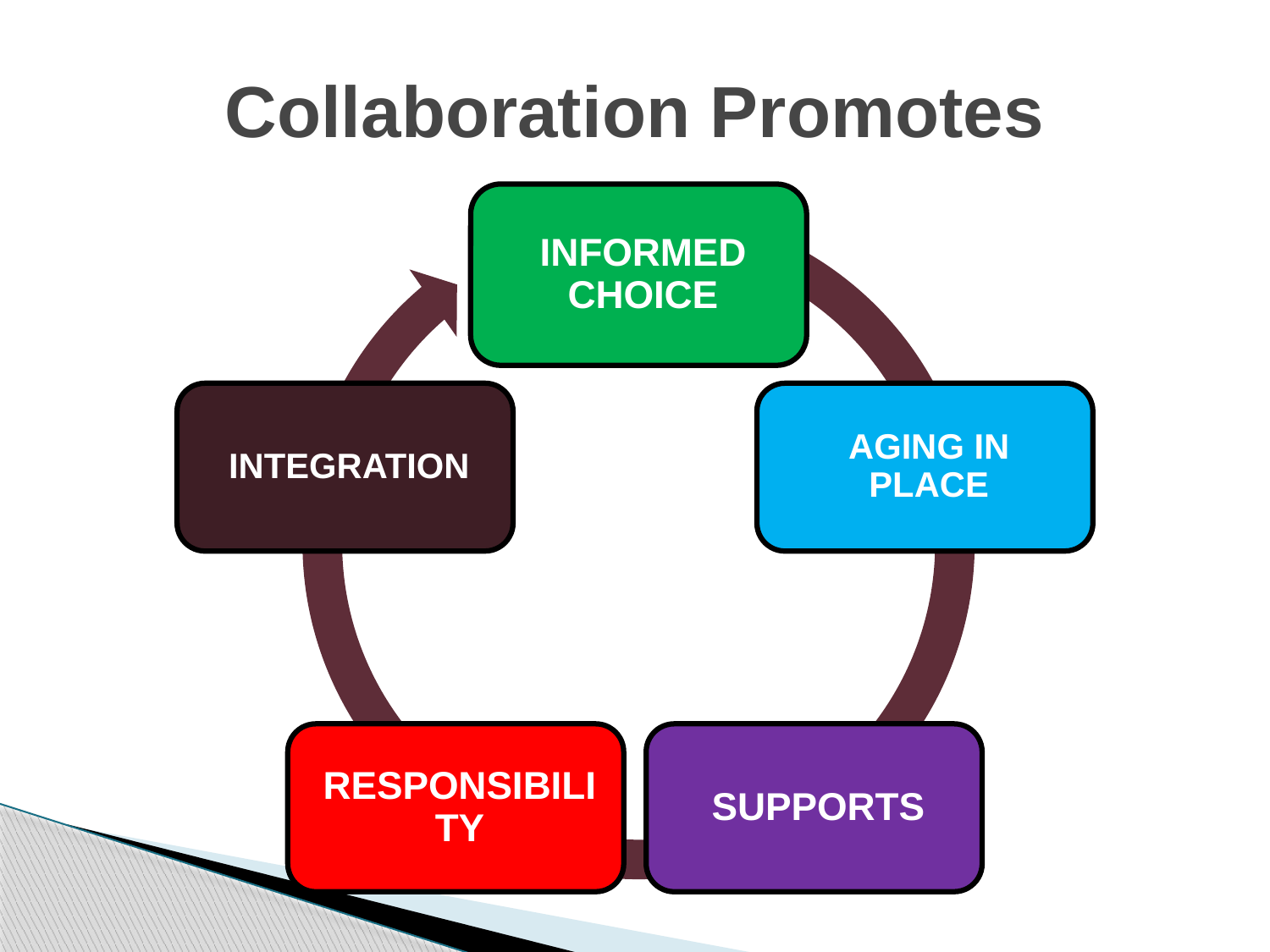

# Collaboration Promotes
INFORMED CHOICE
AGING IN PLACE
SUPPORTS
RESPONSIBILITY
INTEGRATION